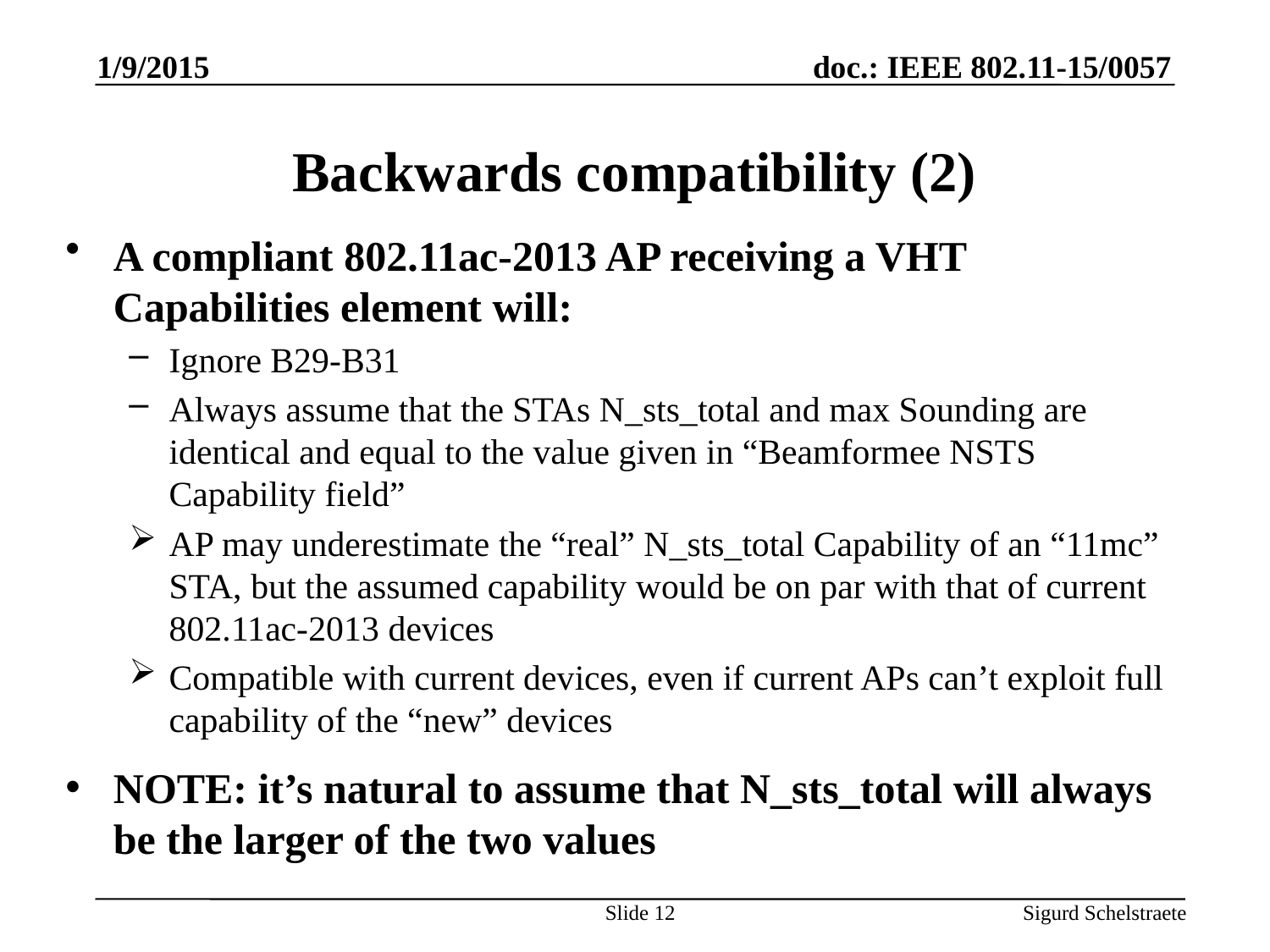

1/9/2015
# Backwards compatibility (2)
A compliant 802.11ac-2013 AP receiving a VHT Capabilities element will:
Ignore B29-B31
Always assume that the STAs N_sts_total and max Sounding are identical and equal to the value given in “Beamformee NSTS Capability field”
AP may underestimate the “real” N_sts_total Capability of an “11mc” STA, but the assumed capability would be on par with that of current 802.11ac-2013 devices
Compatible with current devices, even if current APs can’t exploit full capability of the “new” devices
NOTE: it’s natural to assume that N_sts_total will always be the larger of the two values

Slide 12
Sigurd Schelstraete